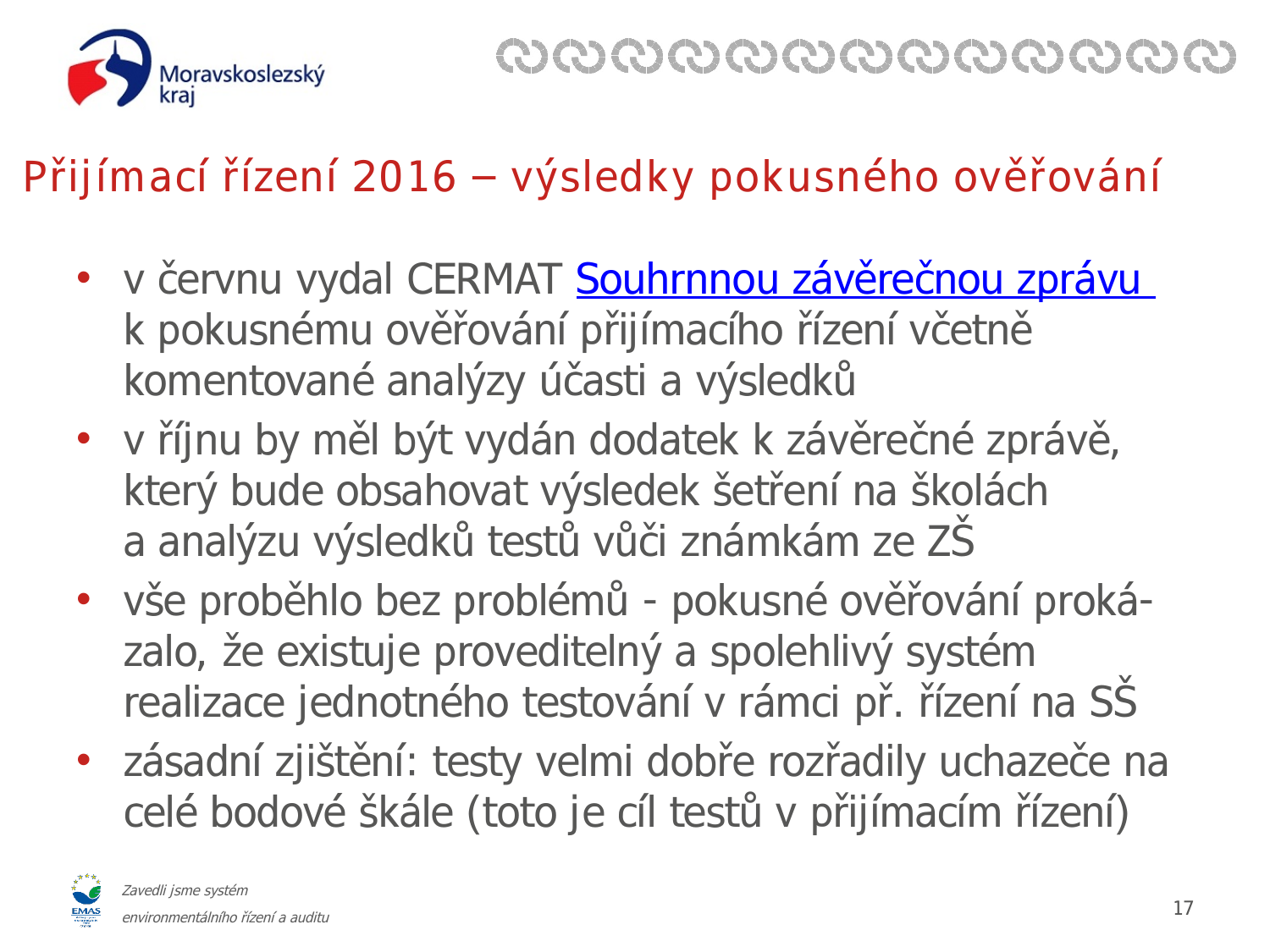

# Přijímací řízení 2016 – výsledky pokusného ověřování
v červnu vydal CERMAT Souhrnnou závěrečnou zprávu k pokusnému ověřování přijímacího řízení včetně komentované analýzy účasti a výsledků
v říjnu by měl být vydán dodatek k závěrečné zprávě, který bude obsahovat výsledek šetření na školách a analýzu výsledků testů vůči známkám ze ZŠ
vše proběhlo bez problémů - pokusné ověřování proká-zalo, že existuje proveditelný a spolehlivý systém realizace jednotného testování v rámci př. řízení na SŠ
zásadní zjištění: testy velmi dobře rozřadily uchazeče na celé bodové škále (toto je cíl testů v přijímacím řízení)
17